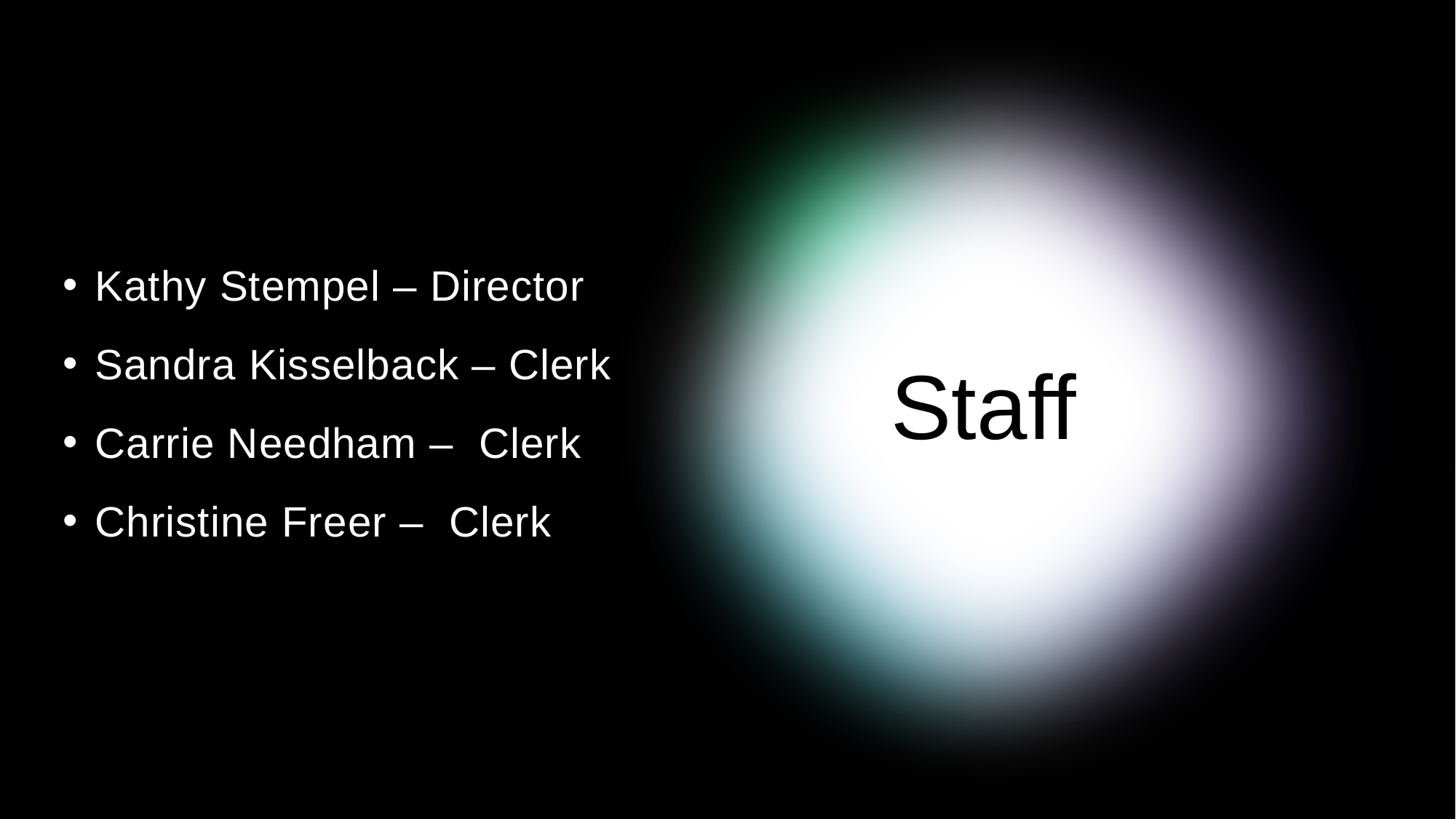

Kathy Stempel – Director
Sandra Kisselback – Clerk
Carrie Needham –  Clerk
Christine Freer –  Clerk
# Staff